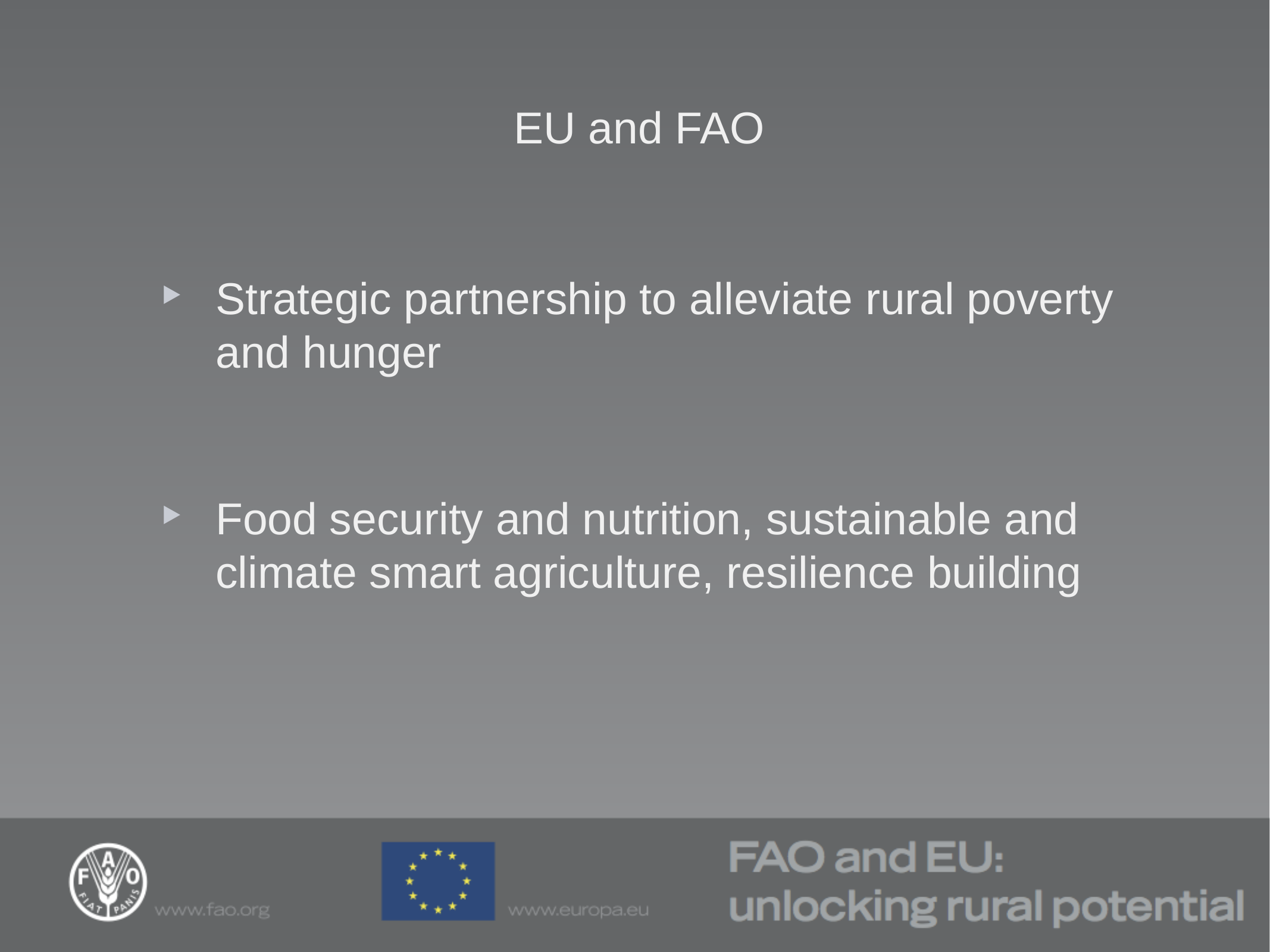

# EU and FAO
Strategic partnership to alleviate rural poverty and hunger

Food security and nutrition, sustainable and climate smart agriculture, resilience building